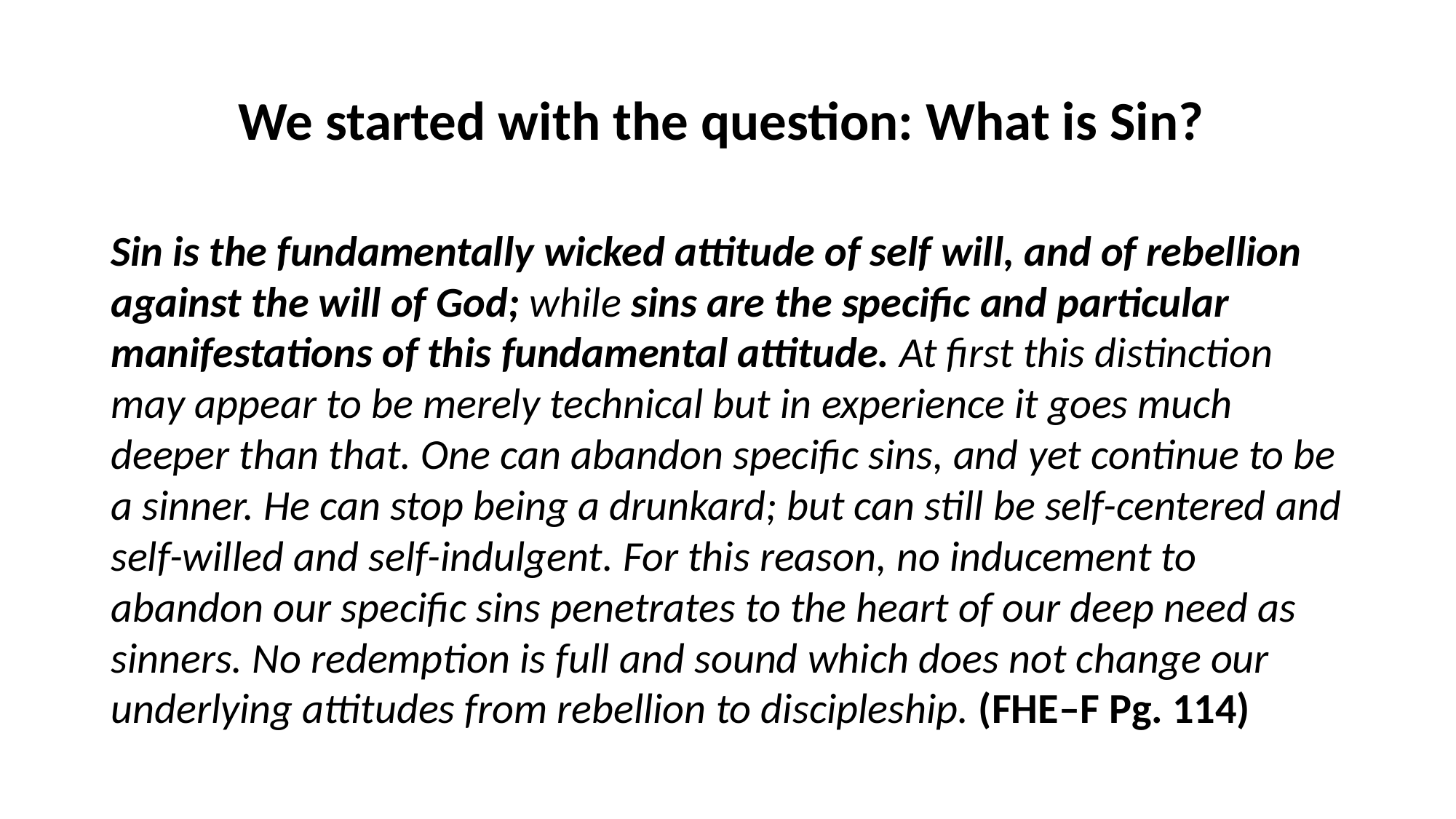

# We started with the question: What is Sin?
Sin is the fundamentally wicked attitude of self will, and of rebellion against the will of God; while sins are the specific and particular manifestations of this fundamental attitude. At first this distinction may appear to be merely technical but in experience it goes much deeper than that. One can abandon specific sins, and yet continue to be a sinner. He can stop being a drunkard; but can still be self-centered and self-willed and self-indulgent. For this reason, no inducement to abandon our specific sins penetrates to the heart of our deep need as sinners. No redemption is full and sound which does not change our underlying attitudes from rebellion to discipleship. (FHE–F Pg. 114)